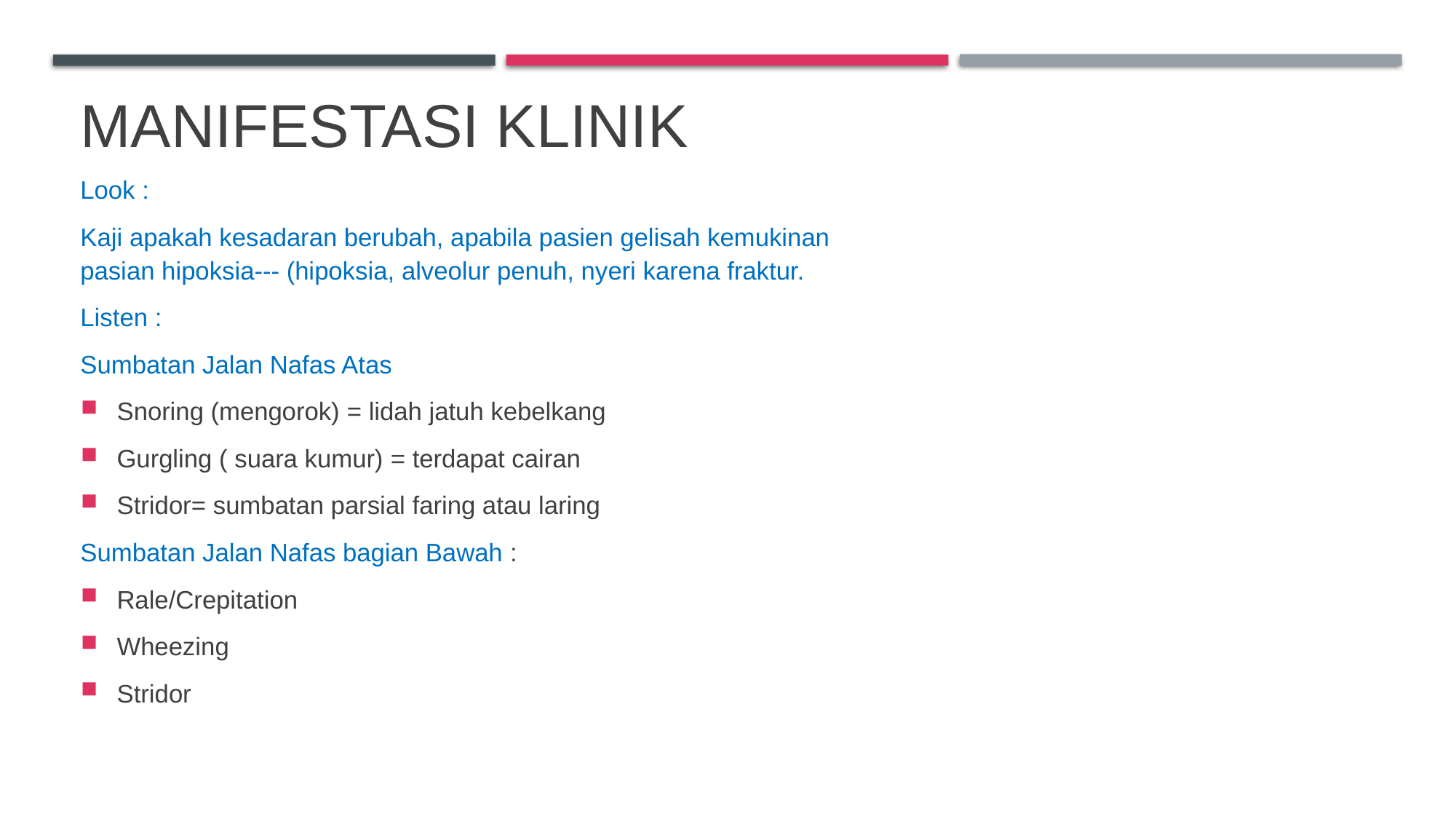

# Manifestasi Klinik
Look :
Kaji apakah kesadaran berubah, apabila pasien gelisah kemukinan pasian hipoksia--- (hipoksia, alveolur penuh, nyeri karena fraktur.
Listen :
Sumbatan Jalan Nafas Atas
Snoring (mengorok) = lidah jatuh kebelkang
Gurgling ( suara kumur) = terdapat cairan
Stridor= sumbatan parsial faring atau laring
Sumbatan Jalan Nafas bagian Bawah :
Rale/Crepitation
Wheezing
Stridor